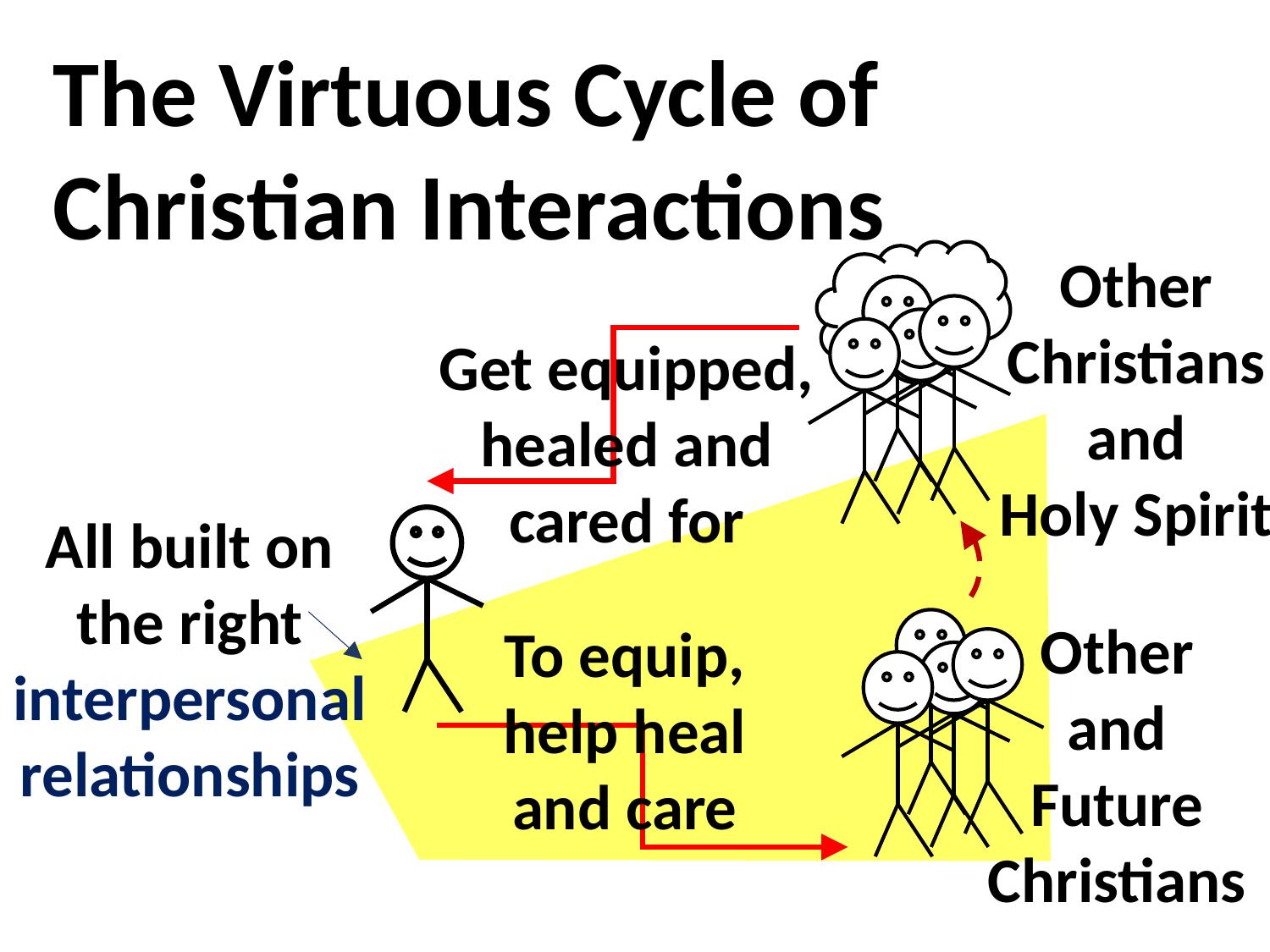

The Virtuous Cycle of
Christian Interactions
Other
Christians
and
Holy Spirit

Get equipped,
healed and
cared for

All built on
the right interpersonal relationships

Other
and
Future
Christians
To equip,
help heal
and care